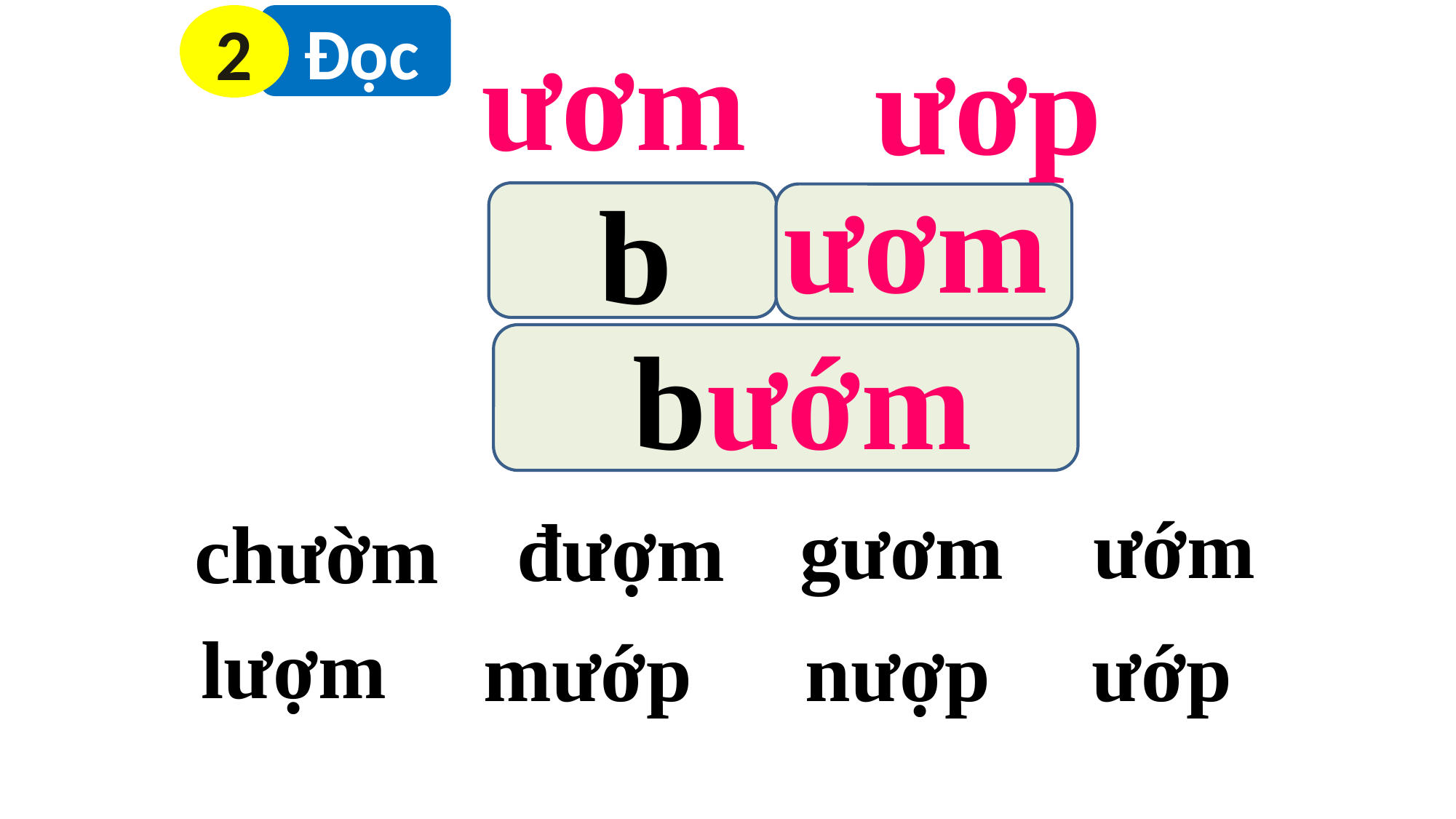

Đọc
2
ươm
ươp
ươm
b

bướm

ướm
gươm
đượm
chườm
lượm
ướp
nượp
mướp